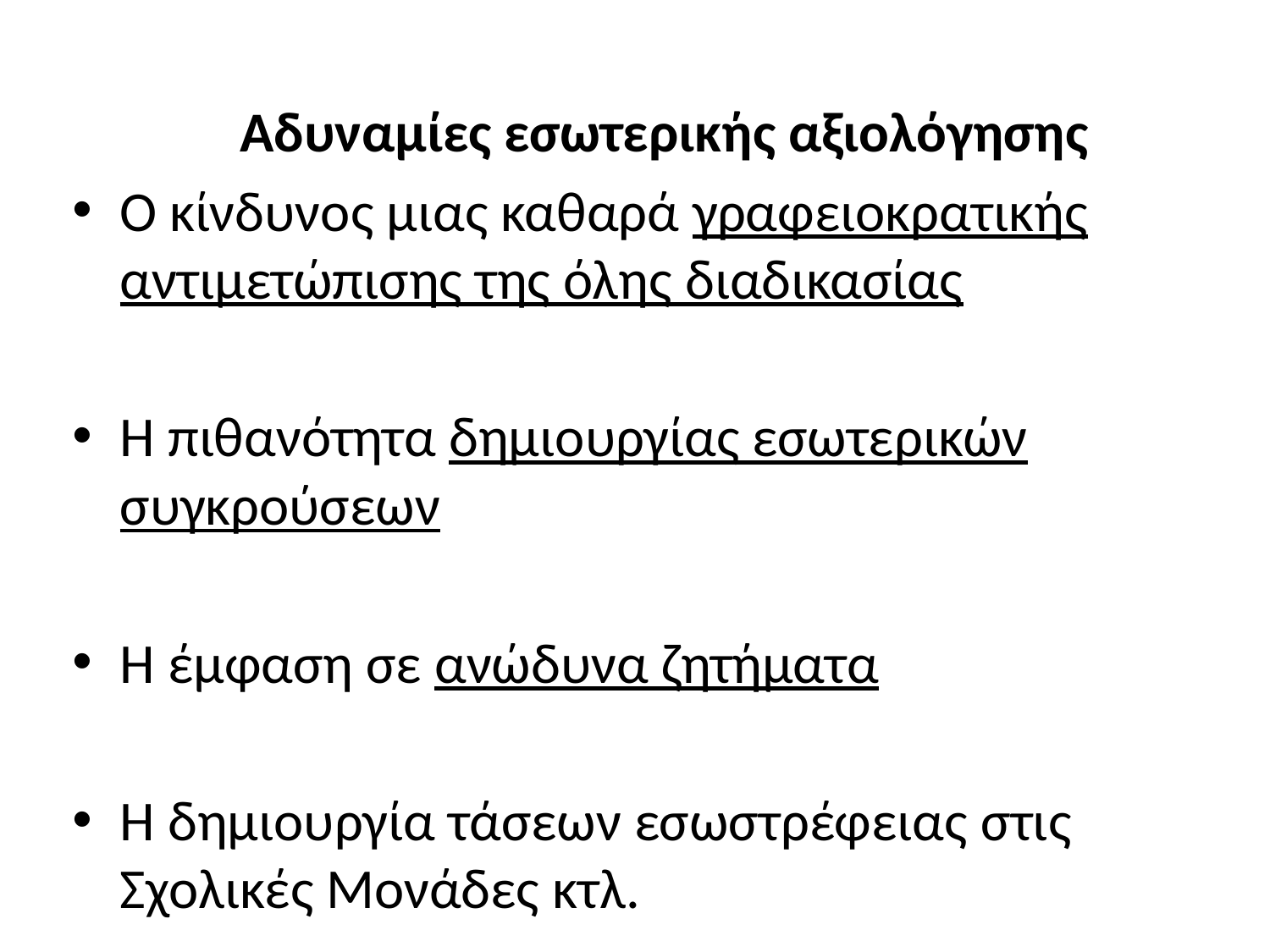

Αδυναμίες εσωτερικής αξιολόγησης
Ο κίνδυνος μιας καθαρά γραφειοκρατικής αντιμετώπισης της όλης διαδικασίας

Η πιθανότητα δημιουργίας εσωτερικών συγκρούσεων

Η έμφαση σε ανώδυνα ζητήματα

Η δημιουργία τάσεων εσωστρέφειας στις Σχολικές Μονάδες κτλ.